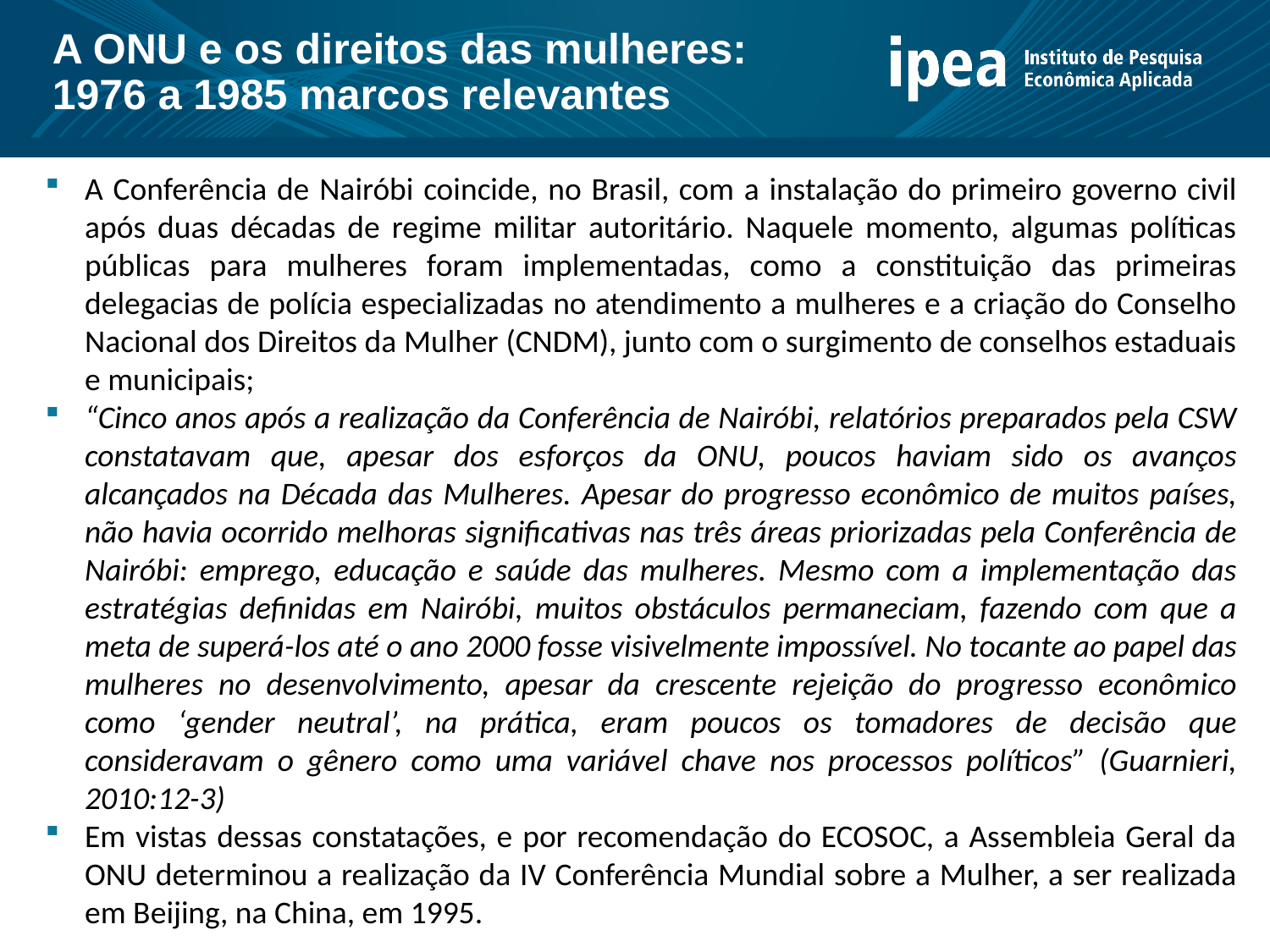

A ONU e os direitos das mulheres: 1976 a 1985 marcos relevantes
A Conferência de Nairóbi coincide, no Brasil, com a instalação do primeiro governo civil após duas décadas de regime militar autoritário. Naquele momento, algumas políticas públicas para mulheres foram implementadas, como a constituição das primeiras delegacias de polícia especializadas no atendimento a mulheres e a criação do Conselho Nacional dos Direitos da Mulher (CNDM), junto com o surgimento de conselhos estaduais e municipais;
“Cinco anos após a realização da Conferência de Nairóbi, relatórios preparados pela CSW constatavam que, apesar dos esforços da ONU, poucos haviam sido os avanços alcançados na Década das Mulheres. Apesar do progresso econômico de muitos países, não havia ocorrido melhoras significativas nas três áreas priorizadas pela Conferência de Nairóbi: emprego, educação e saúde das mulheres. Mesmo com a implementação das estratégias definidas em Nairóbi, muitos obstáculos permaneciam, fazendo com que a meta de superá-los até o ano 2000 fosse visivelmente impossível. No tocante ao papel das mulheres no desenvolvimento, apesar da crescente rejeição do progresso econômico como ‘gender neutral’, na prática, eram poucos os tomadores de decisão que consideravam o gênero como uma variável chave nos processos políticos” (Guarnieri, 2010:12-3)
Em vistas dessas constatações, e por recomendação do ECOSOC, a Assembleia Geral da ONU determinou a realização da IV Conferência Mundial sobre a Mulher, a ser realizada em Beijing, na China, em 1995.